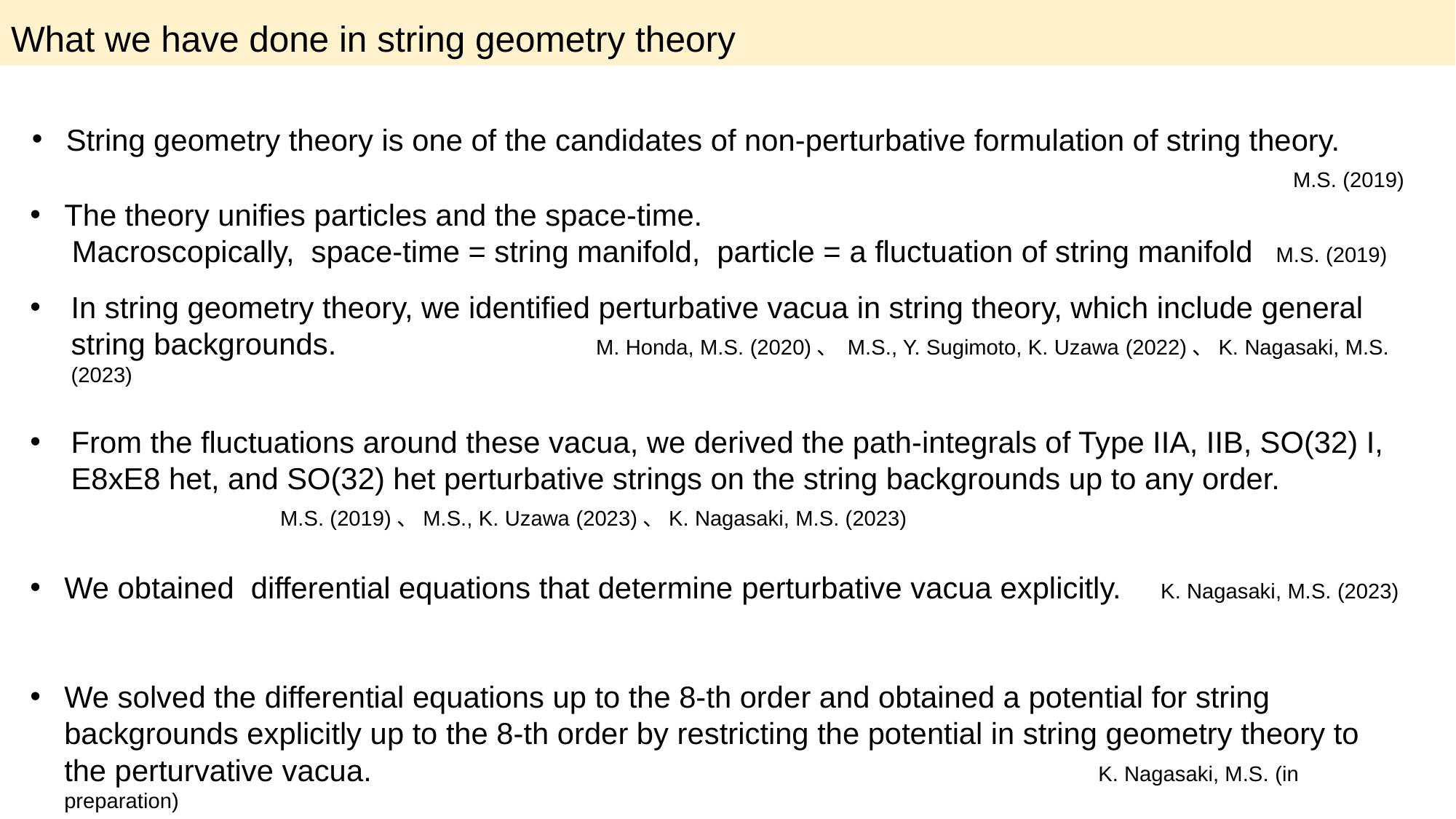

What we have done in string geometry theory

String geometry theory is one of the candidates of non-perturbative formulation of string theory.
                                                                                                                                                       M.S. (2019)
The theory unifies particles and the space-time.
     Macroscopically,  space-time = string manifold,  particle = a fluctuation of string manifold   M.S. (2019)
In string geometry theory, we identified perturbative vacua in string theory, which include general string backgrounds.                               M. Honda, M.S. (2020)、 M.S., Y. Sugimoto, K. Uzawa (2022)、K. Nagasaki, M.S. (2023)

From the fluctuations around these vacua, we derived the path-integrals of Type IIA, IIB, SO(32) I, E8xE8 het, and SO(32) het perturbative strings on the string backgrounds up to any order.                                         M.S. (2019)、M.S., K. Uzawa (2023)、K. Nagasaki, M.S. (2023)

We obtained  differential equations that determine perturbative vacua explicitly.     K. Nagasaki, M.S. (2023)

We solved the differential equations up to the 8-th order and obtained a potential for string backgrounds explicitly up to the 8-th order by restricting the potential in string geometry theory to the perturvative vacua.                                                                                                                         K. Nagasaki, M.S. (in preparation)